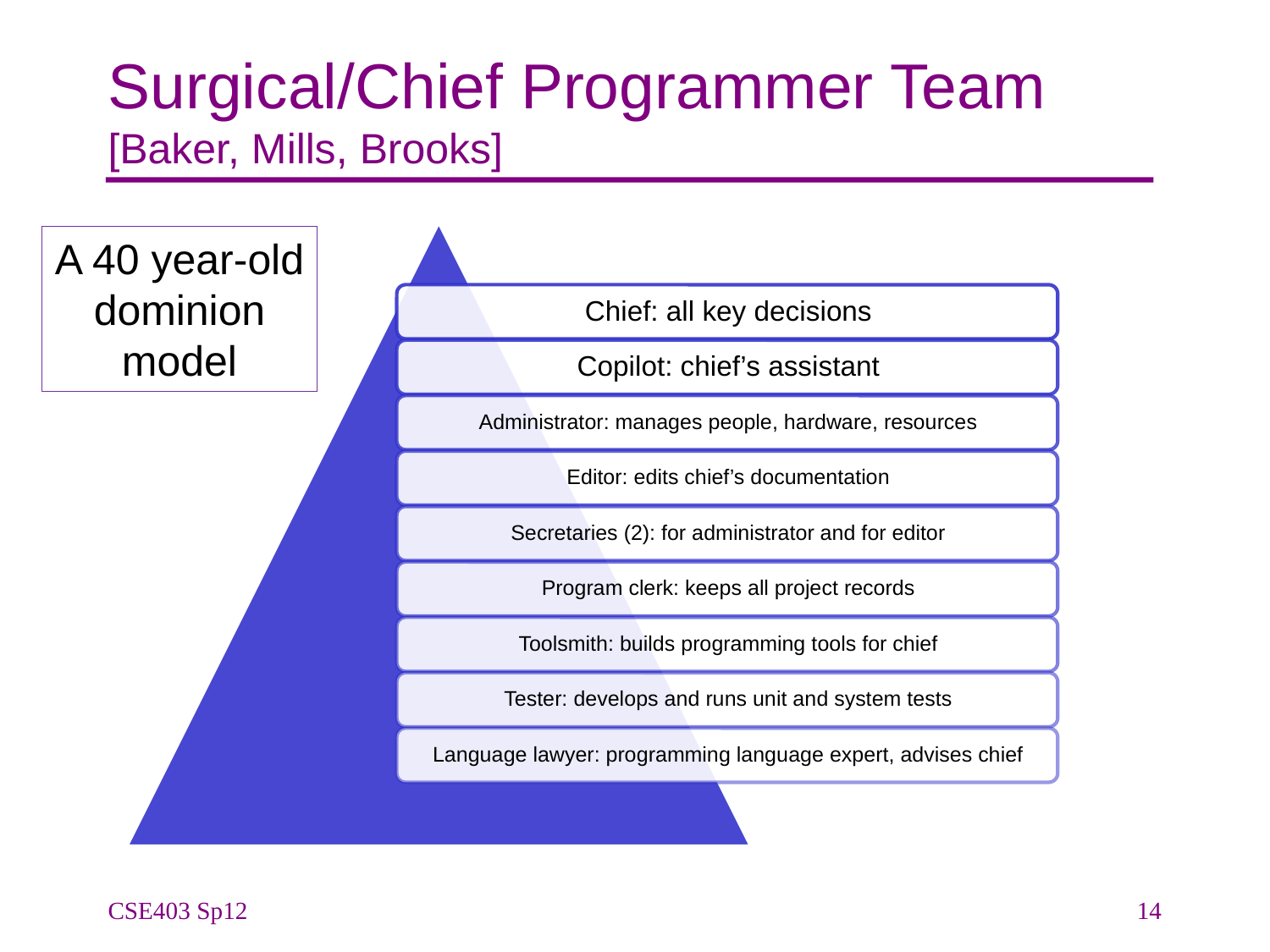

# Surgical/Chief Programmer Team [Baker, Mills, Brooks]
Chief: all key decisions
Copilot: chief’s assistant
Administrator: manages people, hardware, resources
Editor: edits chief’s documentation
Secretaries (2): for administrator and for editor
Program clerk: keeps all project records
Toolsmith: builds programming tools for chief
Tester: develops and runs unit and system tests
Language lawyer: programming language expert, advises chief
A 40 year-old dominion model
CSE403 Sp12
14